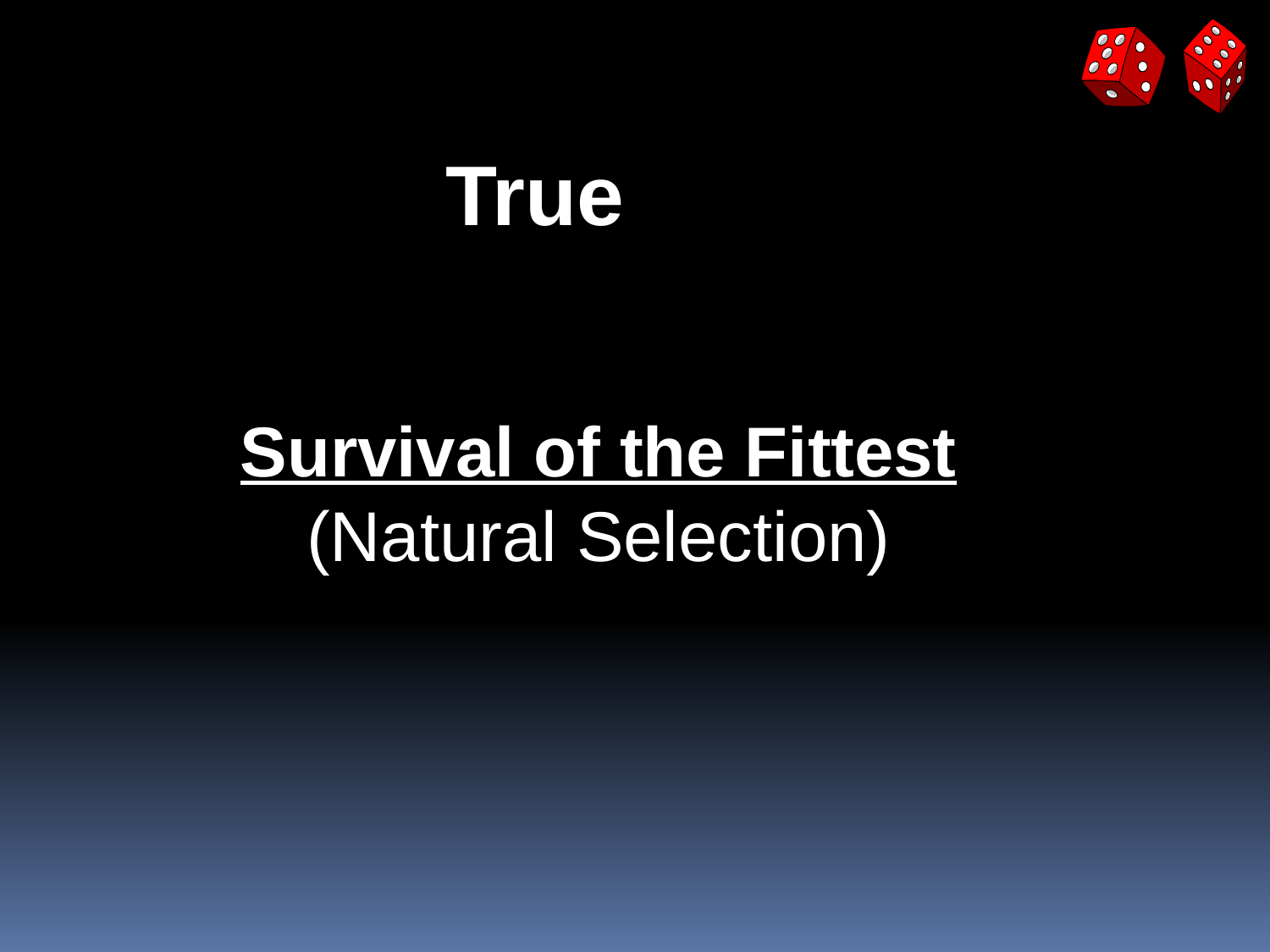

True
Survival of the Fittest
(Natural Selection)